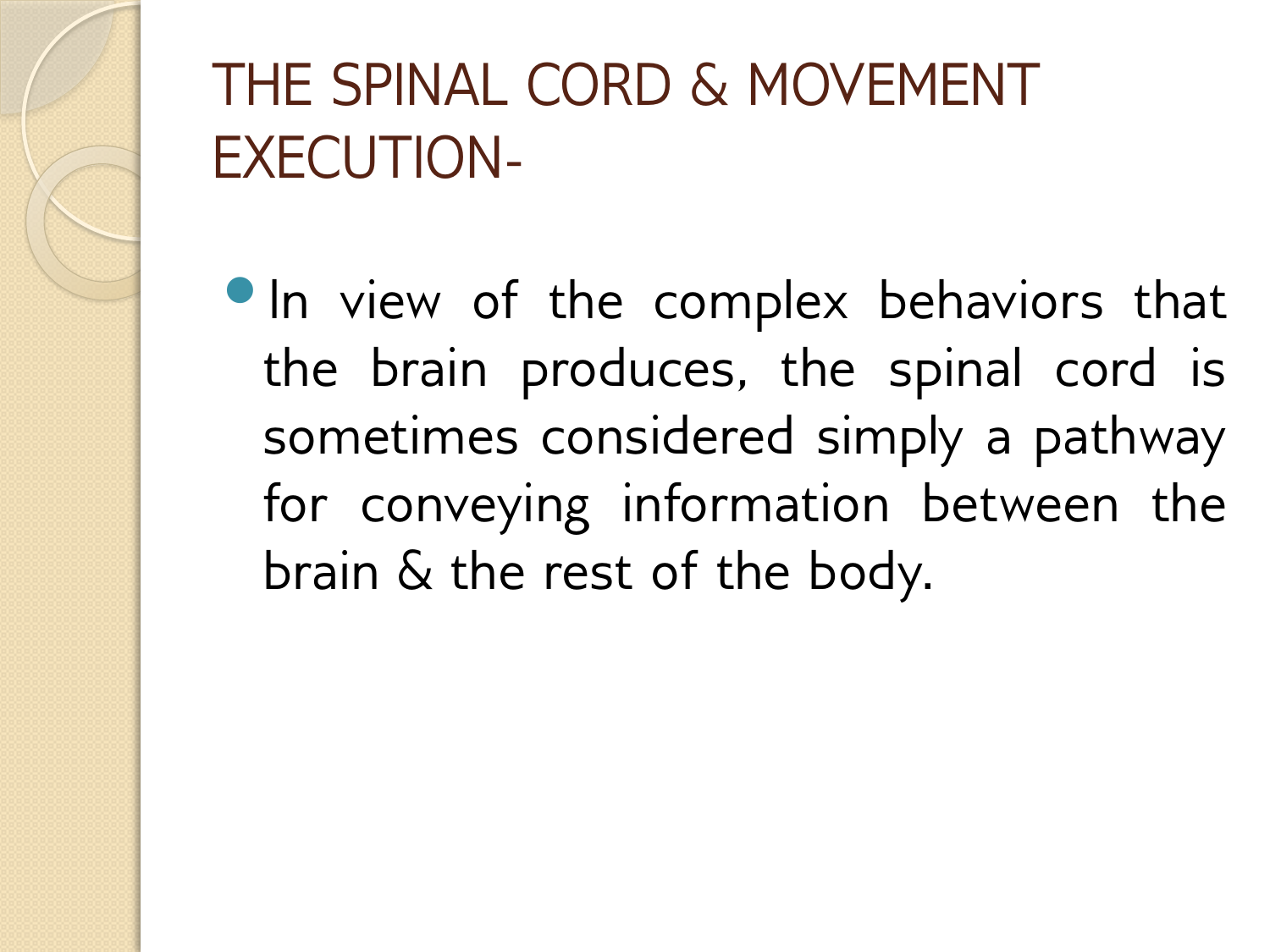

# THE SPINAL CORD & MOVEMENT EXECUTION-
In view of the complex behaviors that the brain produces, the spinal cord is sometimes considered simply a pathway for conveying information between the brain & the rest of the body.